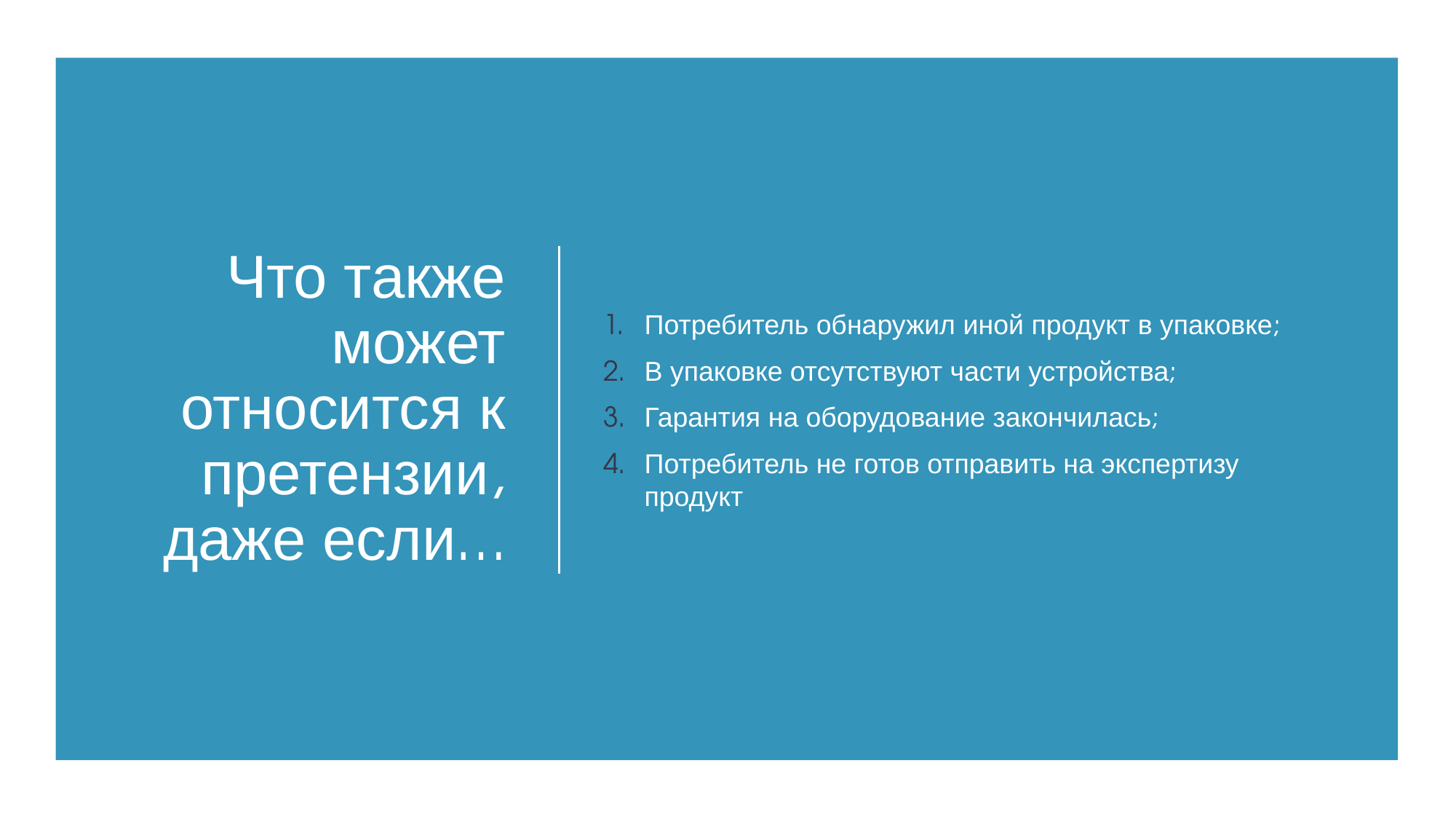

# Что также может относится к претензии, даже если…
Потребитель обнаружил иной продукт в упаковке;
В упаковке отсутствуют части устройства;
Гарантия на оборудование закончилась;
Потребитель не готов отправить на экспертизу продукт